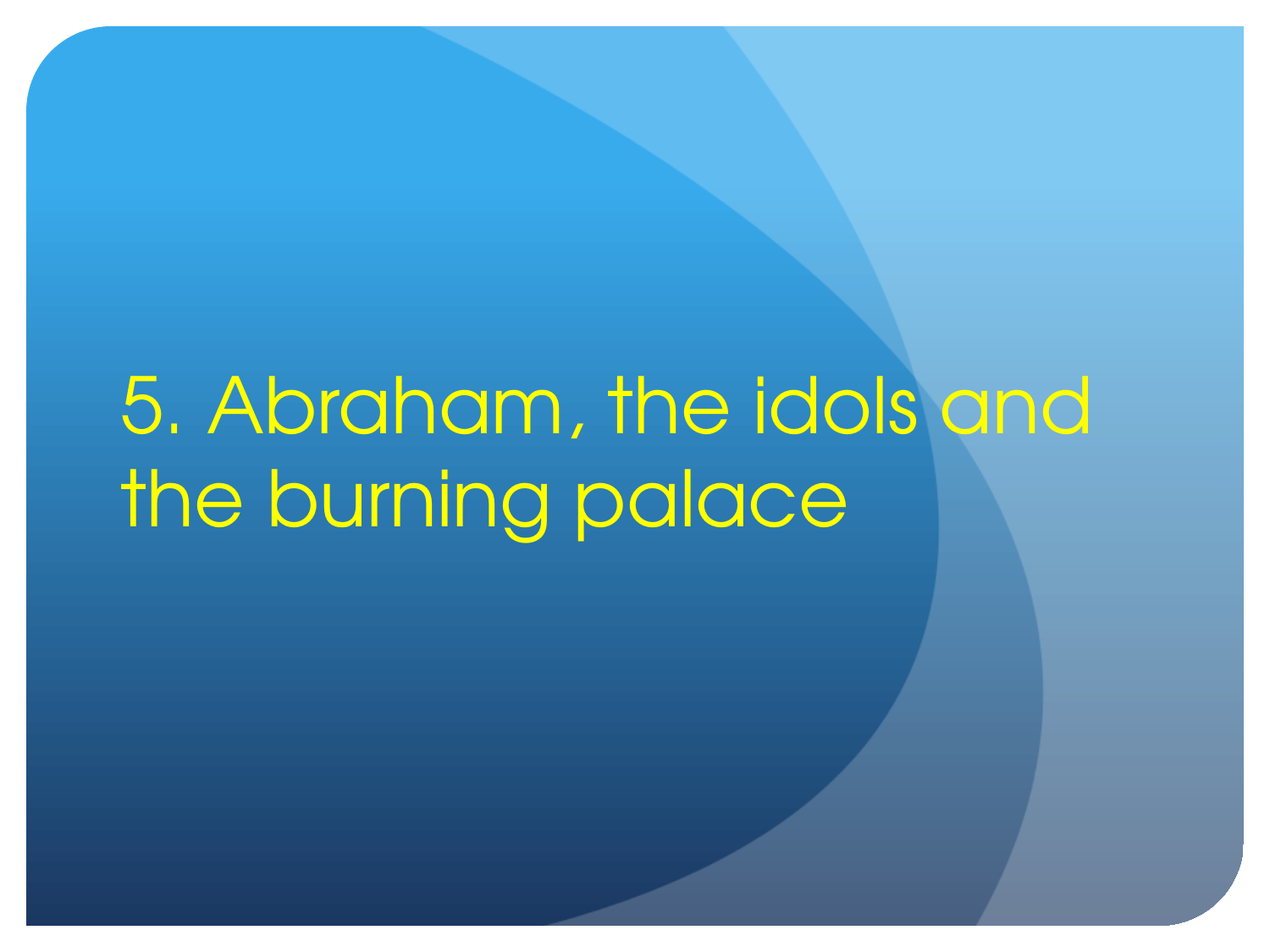

# 5. Abraham, the idols and the burning palace